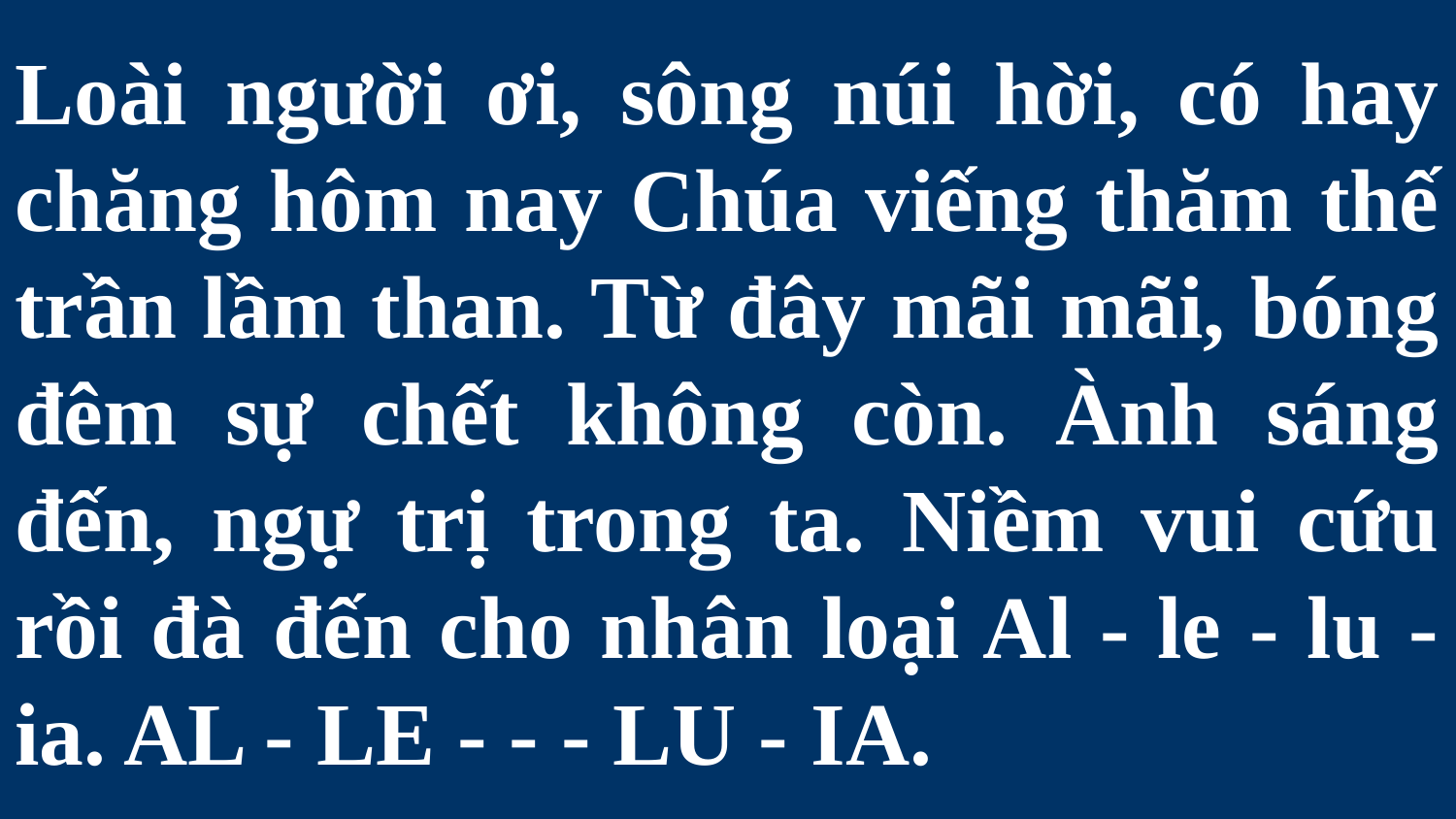

# Loài người ơi, sông núi hời, có hay chăng hôm nay Chúa viếng thăm thế trần lầm than. Từ đây mãi mãi, bóng đêm sự chết không còn. Ành sáng đến, ngự trị trong ta. Niềm vui cứu rồi đà đến cho nhân loại Al - le - lu - ia. AL - LE - - - LU - IA.